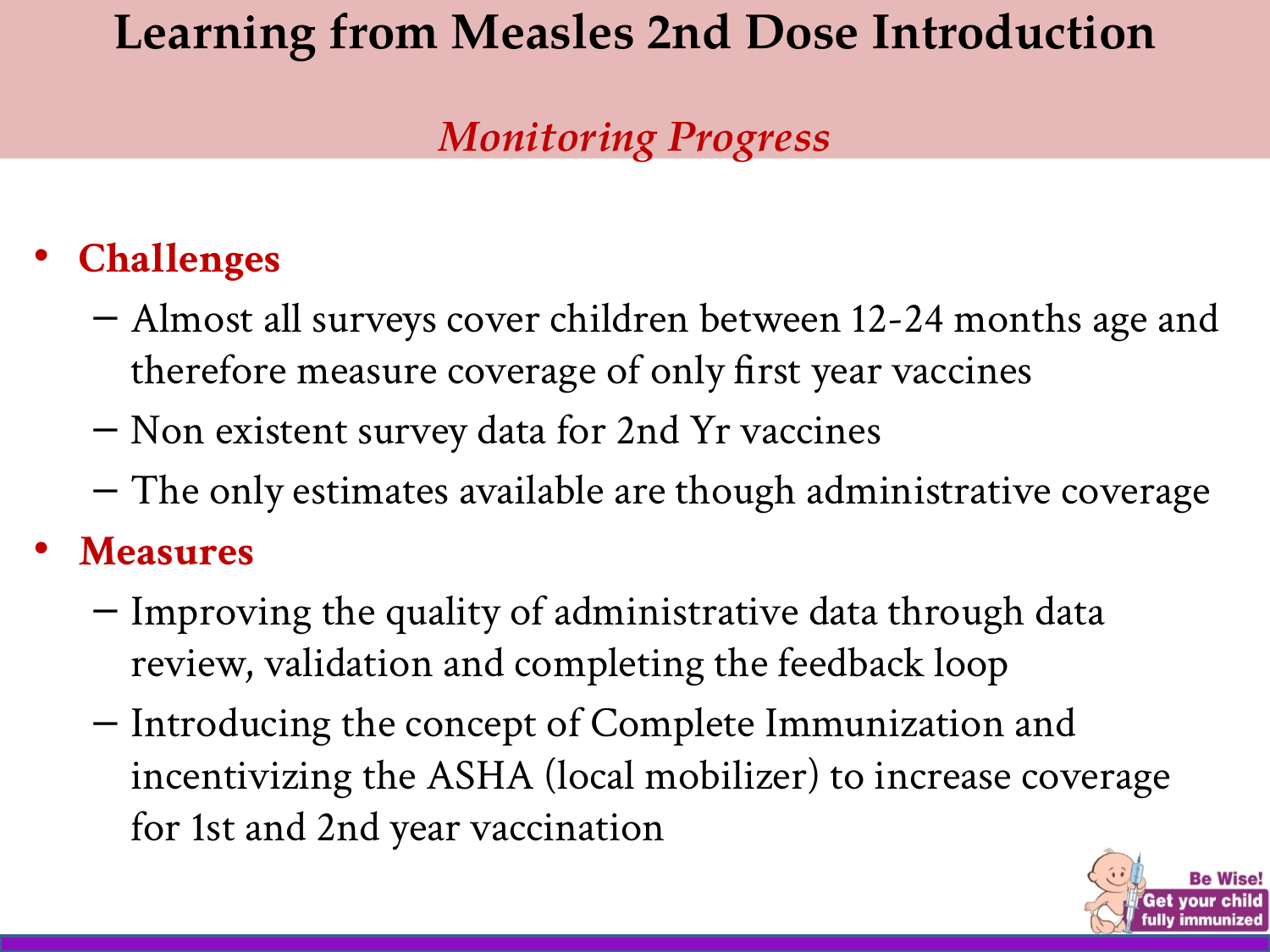

# Learning from Measles 2nd Dose Introduction Monitoring Progress
Challenges
Almost all surveys cover children between 12-24 months age and therefore measure coverage of only first year vaccines
Non existent survey data for 2nd Yr vaccines
The only estimates available are though administrative coverage
Measures
Improving the quality of administrative data through data review, validation and completing the feedback loop
Introducing the concept of Complete Immunization and incentivizing the ASHA (local mobilizer) to increase coverage for 1st and 2nd year vaccination